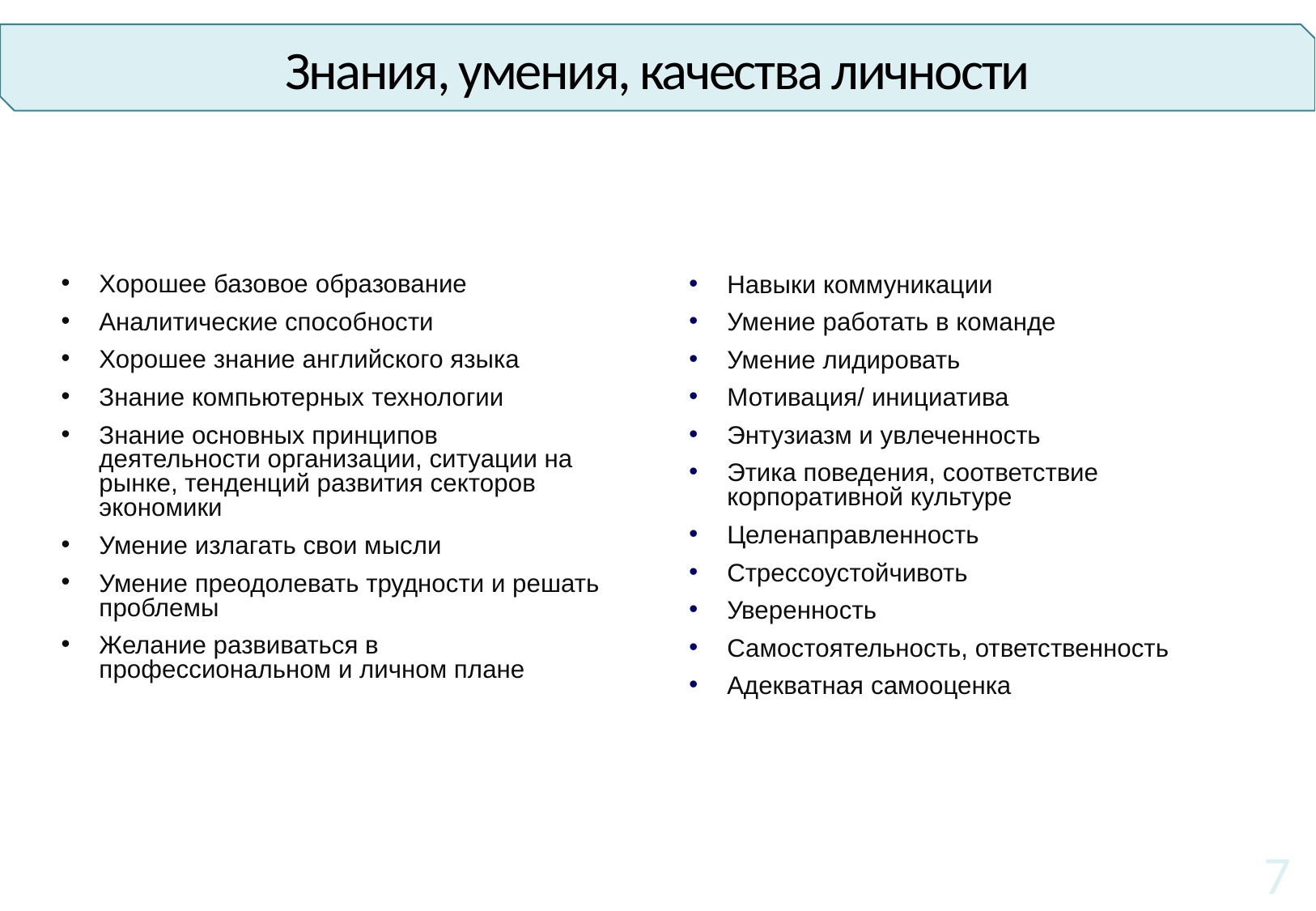

Знания, умения, качества личности
Навыки коммуникации
Умение работать в команде
Умение лидировать
Мотивация/ инициатива
Энтузиазм и увлеченность
Этика поведения, соответствие корпоративной культуре
Целенаправленность
Стрессоустойчивоть
Уверенность
Самостоятельность, ответственность
Адекватная самооценка

Хорошее базовое образование
Аналитические способности
Хорошее знание английского языка
Знание компьютерных технологии
Знание основных принципов деятельности организации, ситуации на рынке, тенденций развития секторов экономики
Умение излагать свои мысли
Умение преодолевать трудности и решать проблемы
Желание развиваться в профессиональном и личном плане
7